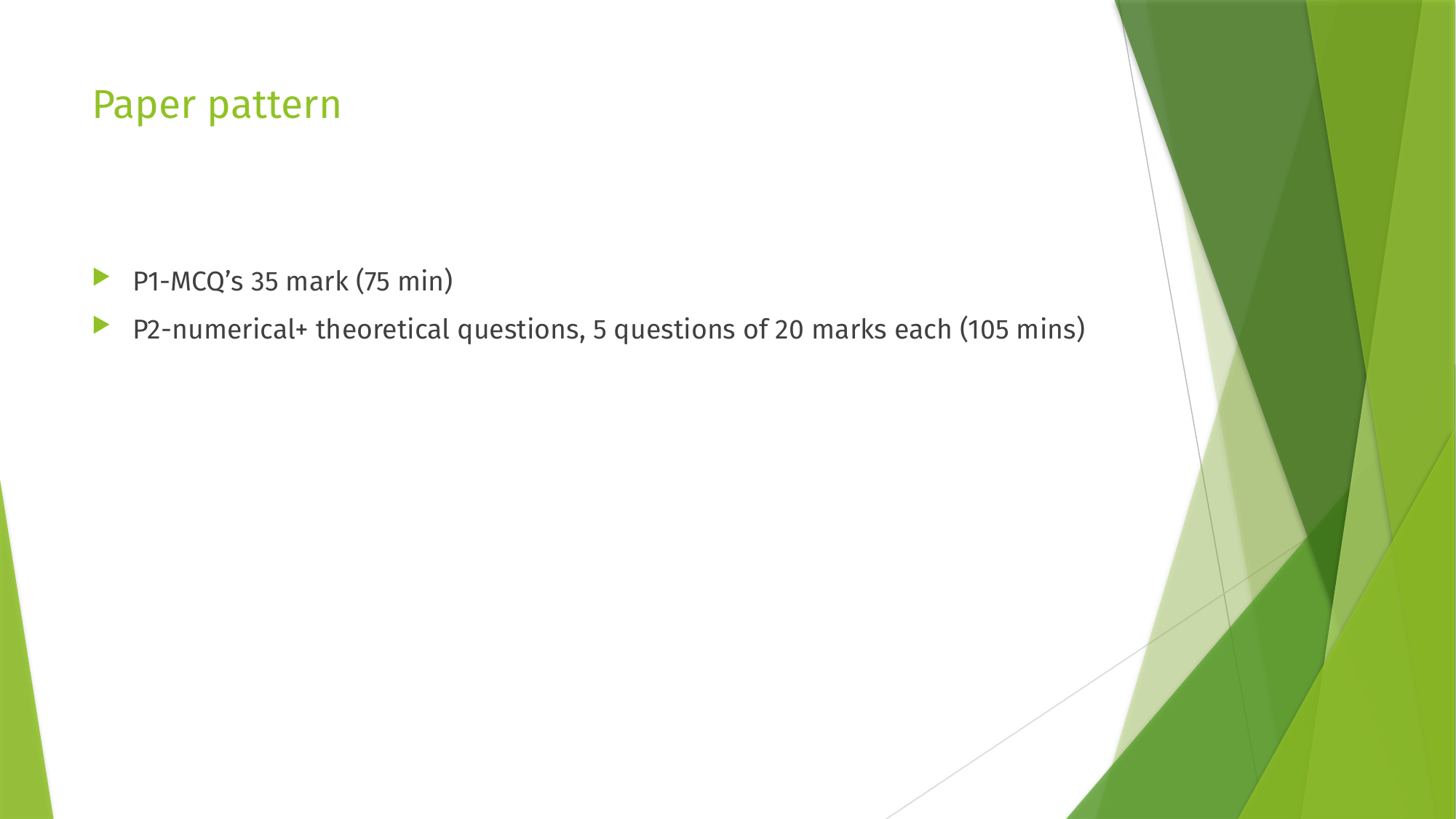

# Paper pattern
P1-MCQ’s 35 mark (75 min)
P2-numerical+ theoretical questions, 5 questions of 20 marks each (105 mins)